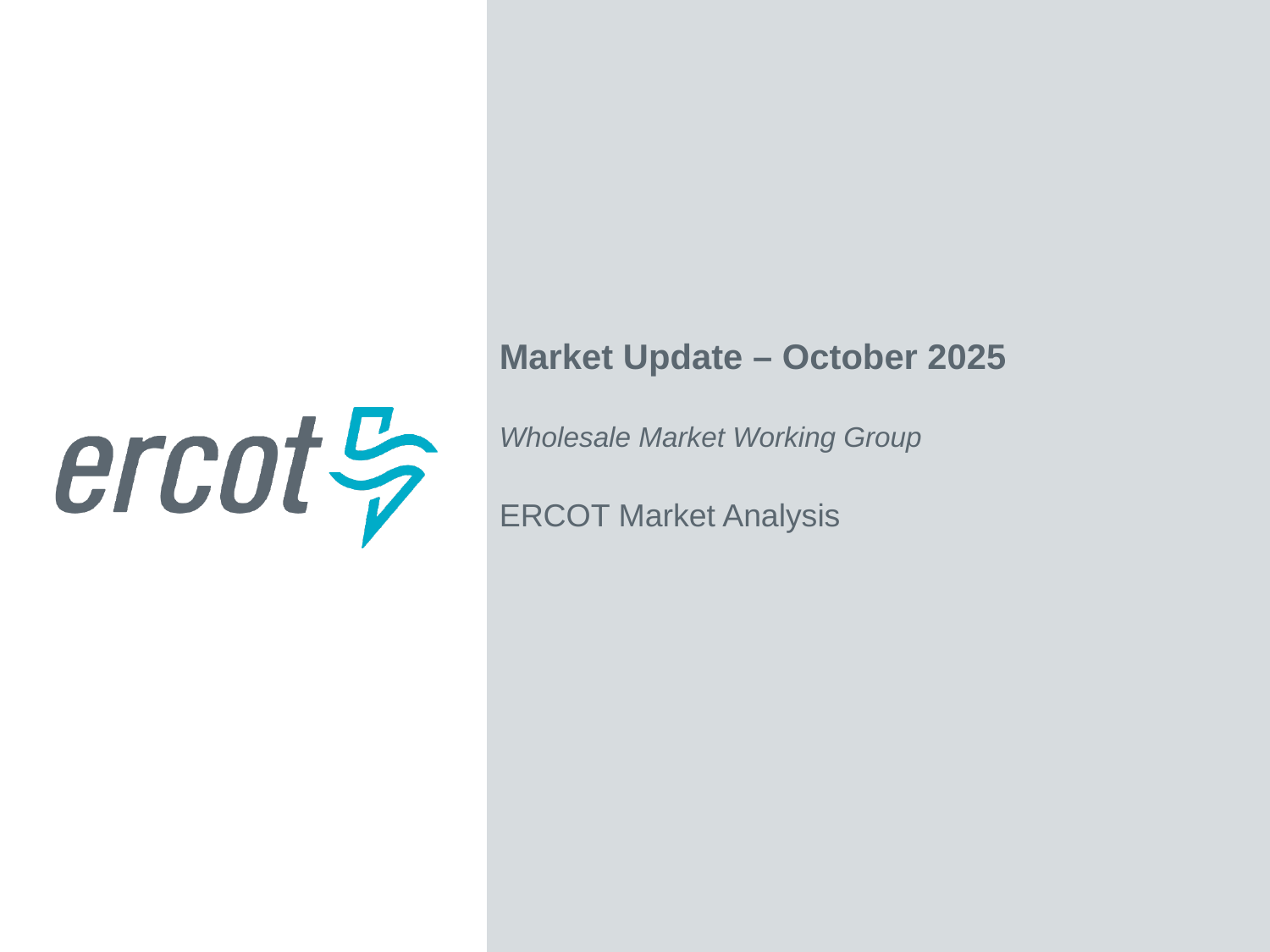

Market Update – October 2025

Wholesale Market Working Group

ERCOT Market Analysis